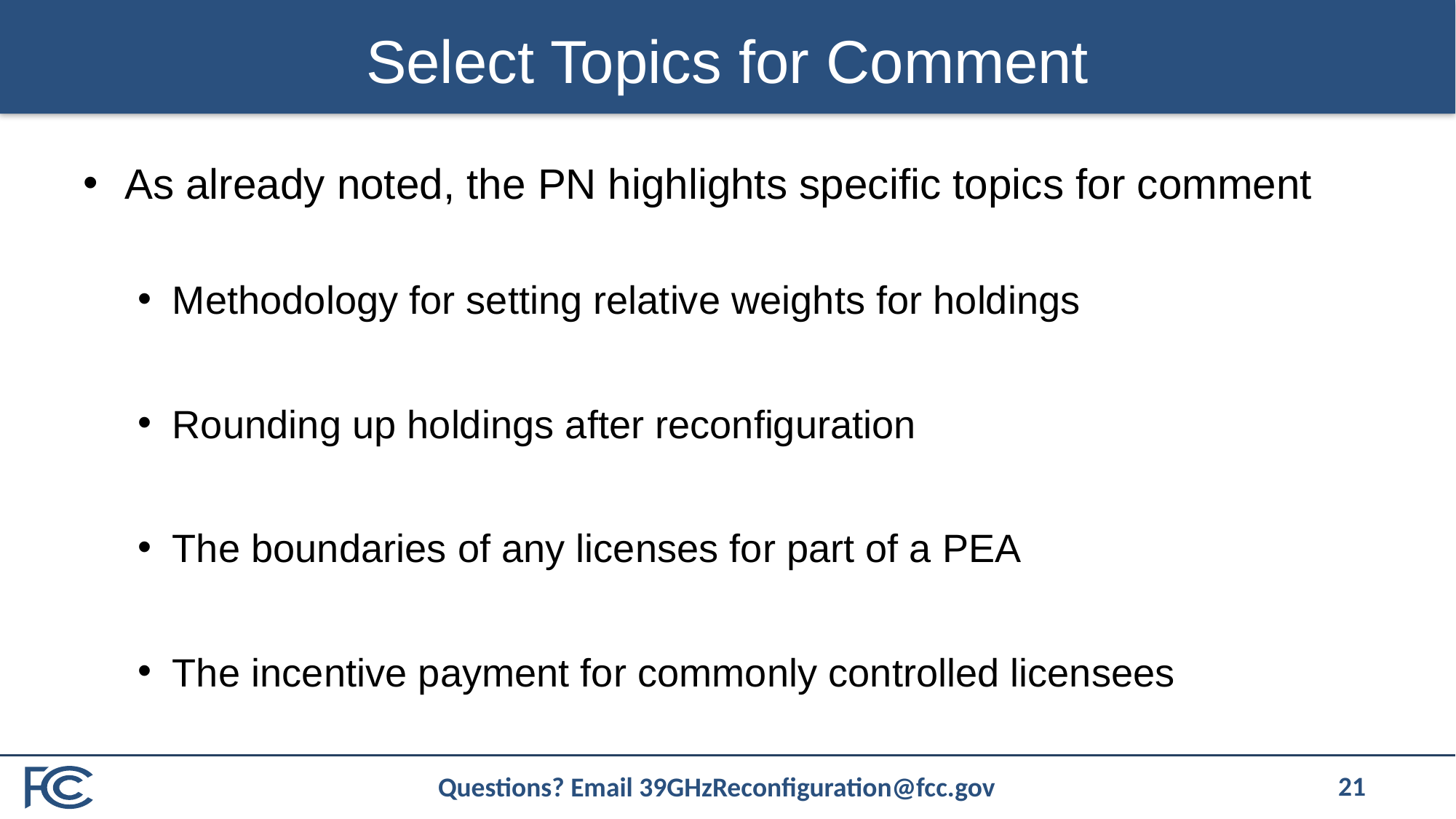

# Select Topics for Comment
As already noted, the PN highlights specific topics for comment

Methodology for setting relative weights for holdings

Rounding up holdings after reconfiguration

The boundaries of any licenses for part of a PEA

The incentive payment for commonly controlled licensees